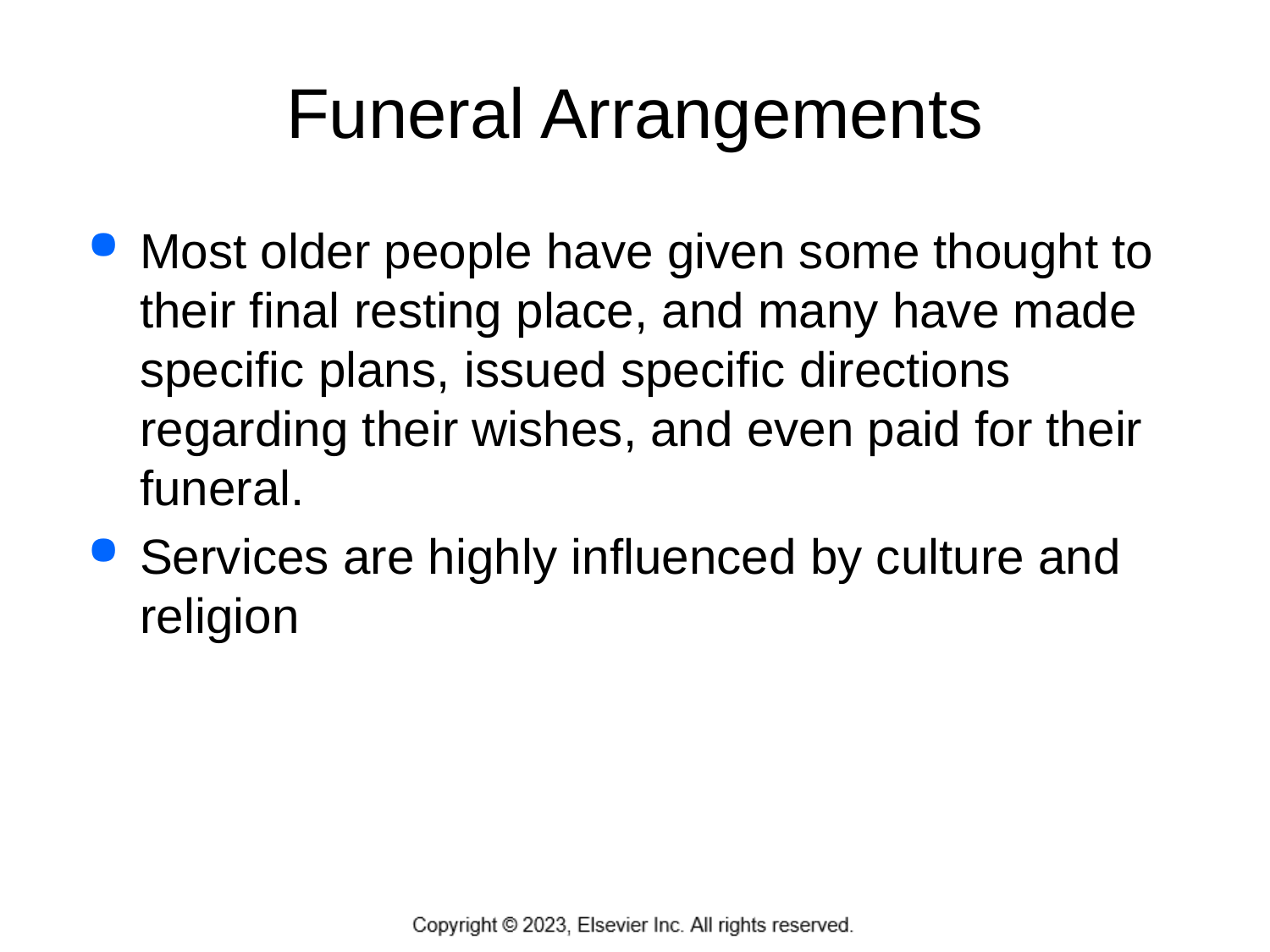

# Funeral Arrangements
Most older people have given some thought to their final resting place, and many have made specific plans, issued specific directions regarding their wishes, and even paid for their funeral.
Services are highly influenced by culture and religion